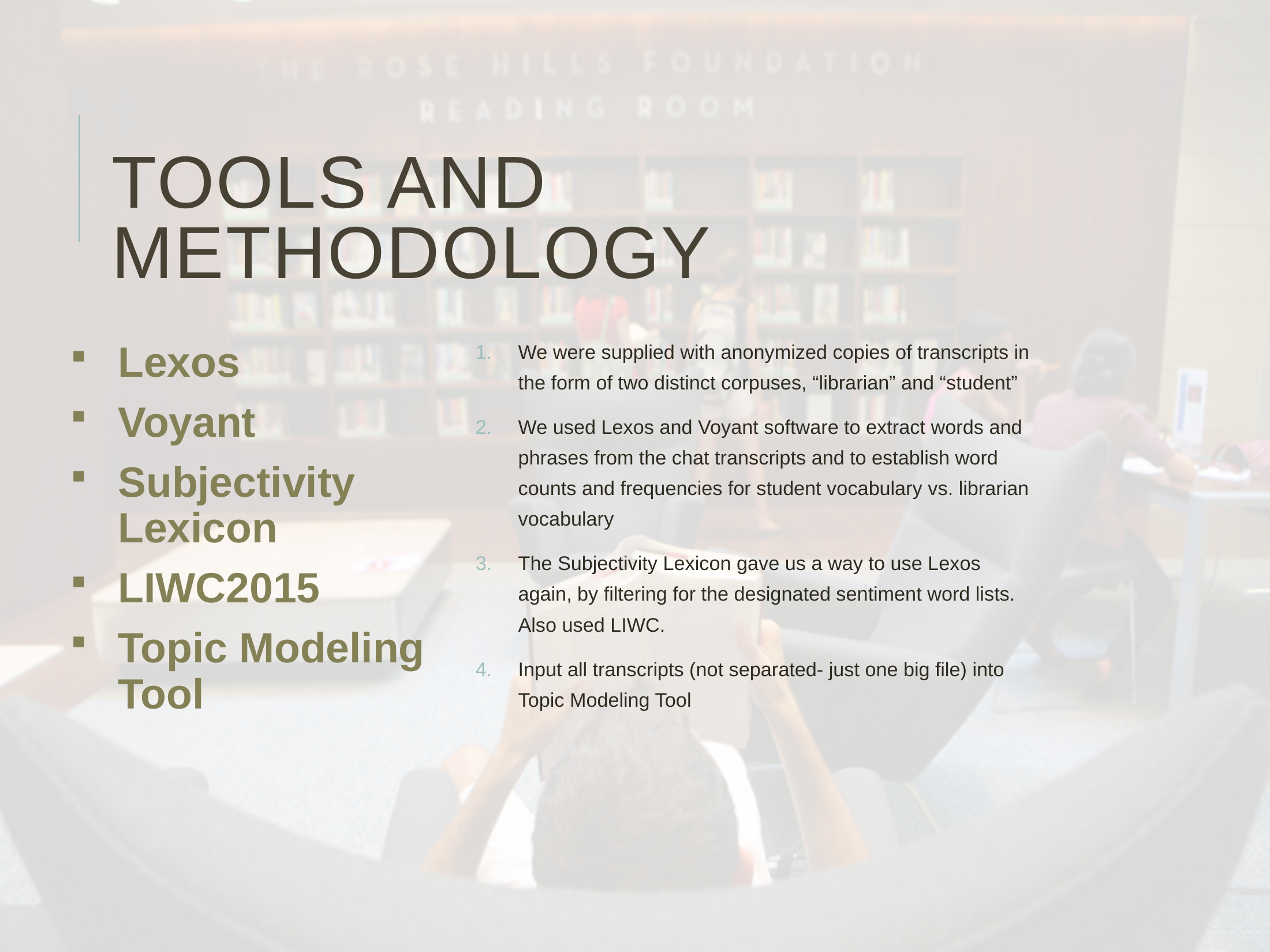

# Tools and methodology
We were supplied with anonymized copies of transcripts in the form of two distinct corpuses, “librarian” and “student”
We used Lexos and Voyant software to extract words and phrases from the chat transcripts and to establish word counts and frequencies for student vocabulary vs. librarian vocabulary
The Subjectivity Lexicon gave us a way to use Lexos again, by filtering for the designated sentiment word lists. Also used LIWC.
Input all transcripts (not separated- just one big file) into Topic Modeling Tool

Lexos
Voyant
Subjectivity Lexicon
LIWC2015
Topic Modeling Tool